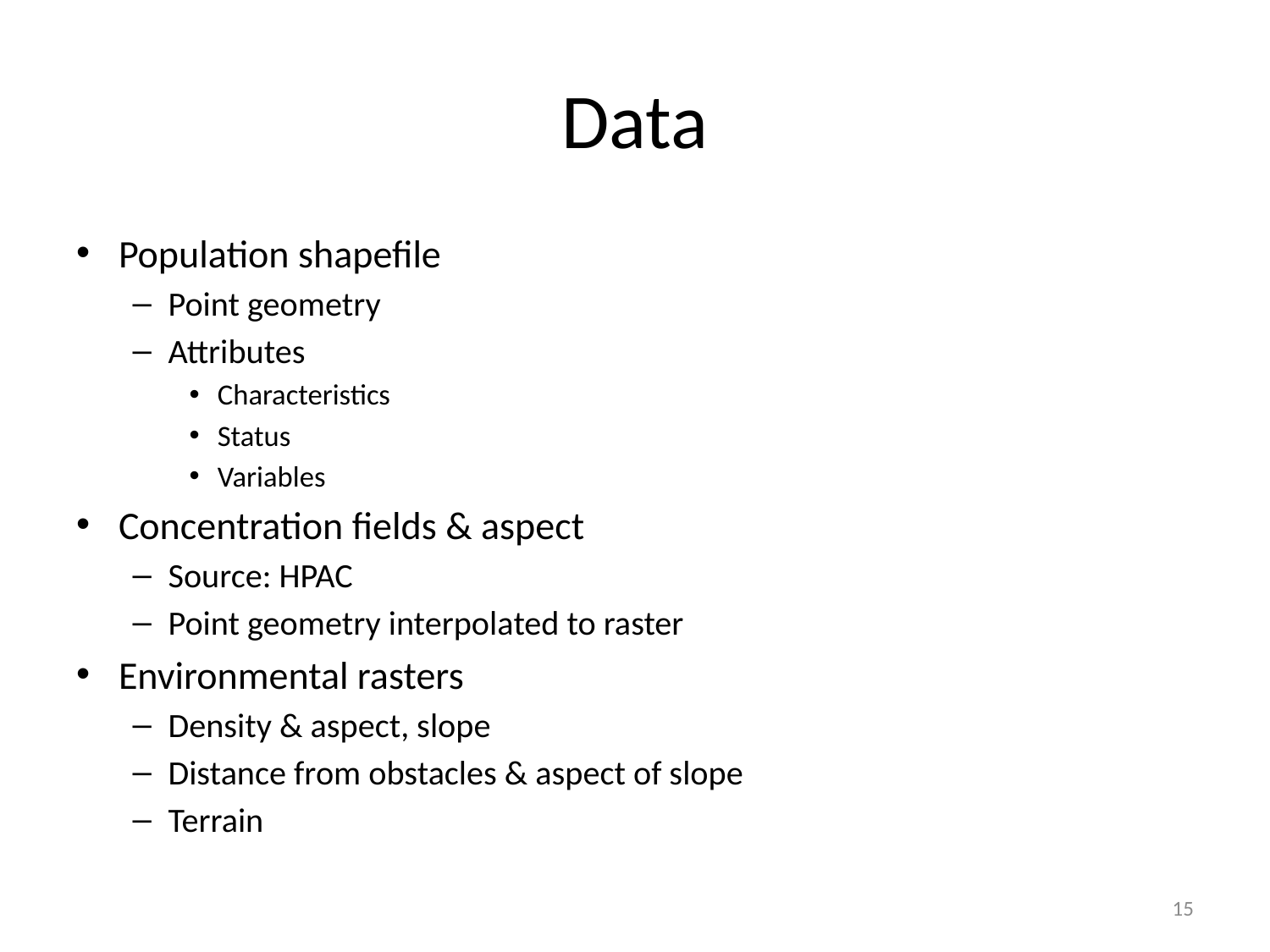

# Data
Population shapefile
Point geometry
Attributes
Characteristics
Status
Variables
Concentration fields & aspect
Source: HPAC
Point geometry interpolated to raster
Environmental rasters
Density & aspect, slope
Distance from obstacles & aspect of slope
Terrain
15